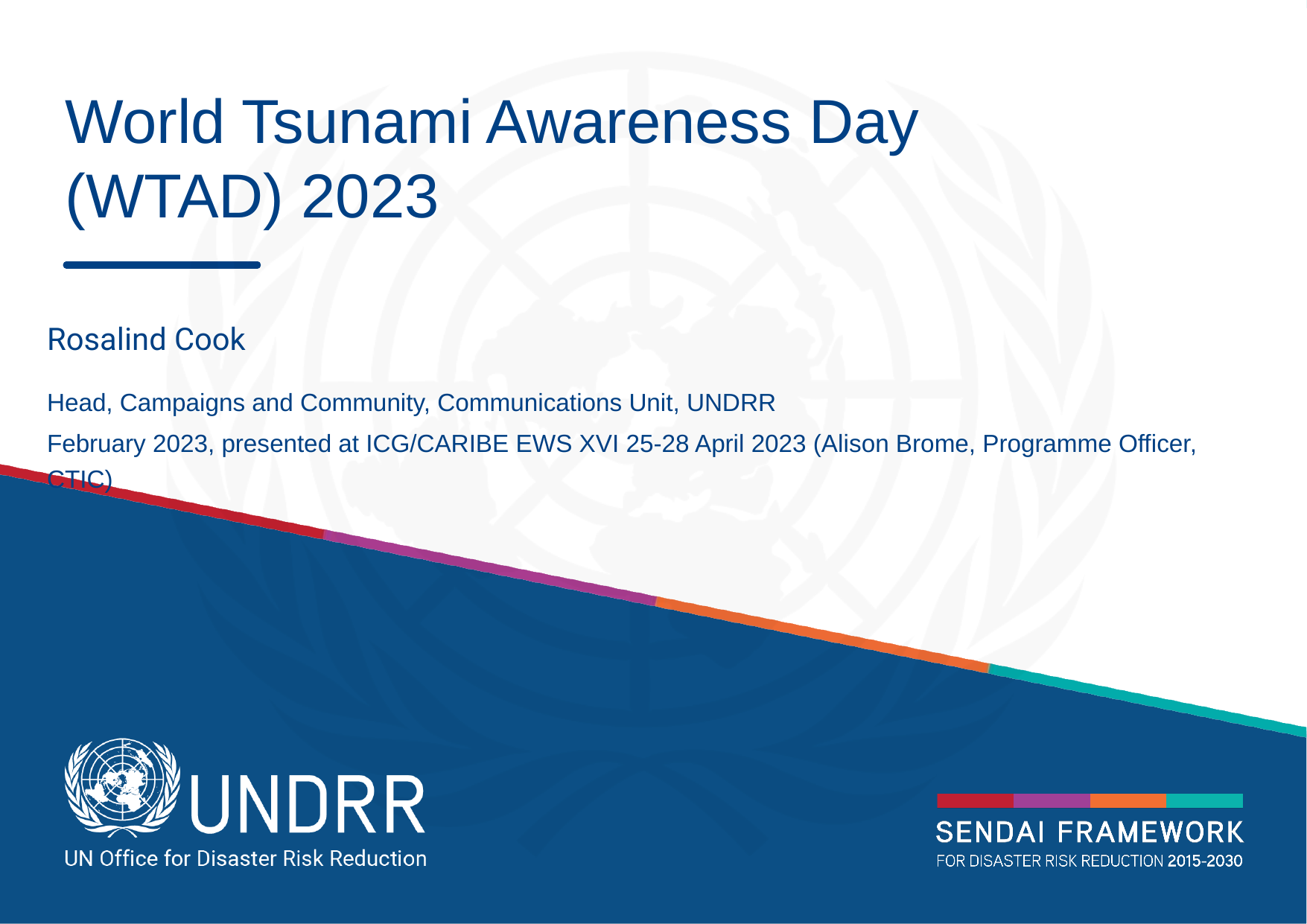

World Tsunami Awareness Day (WTAD) 2023
Rosalind Cook
Head, Campaigns and Community, Communications Unit, UNDRR
February 2023, presented at ICG/CARIBE EWS XVI 25-28 April 2023 (Alison Brome, Programme Officer, CTIC)